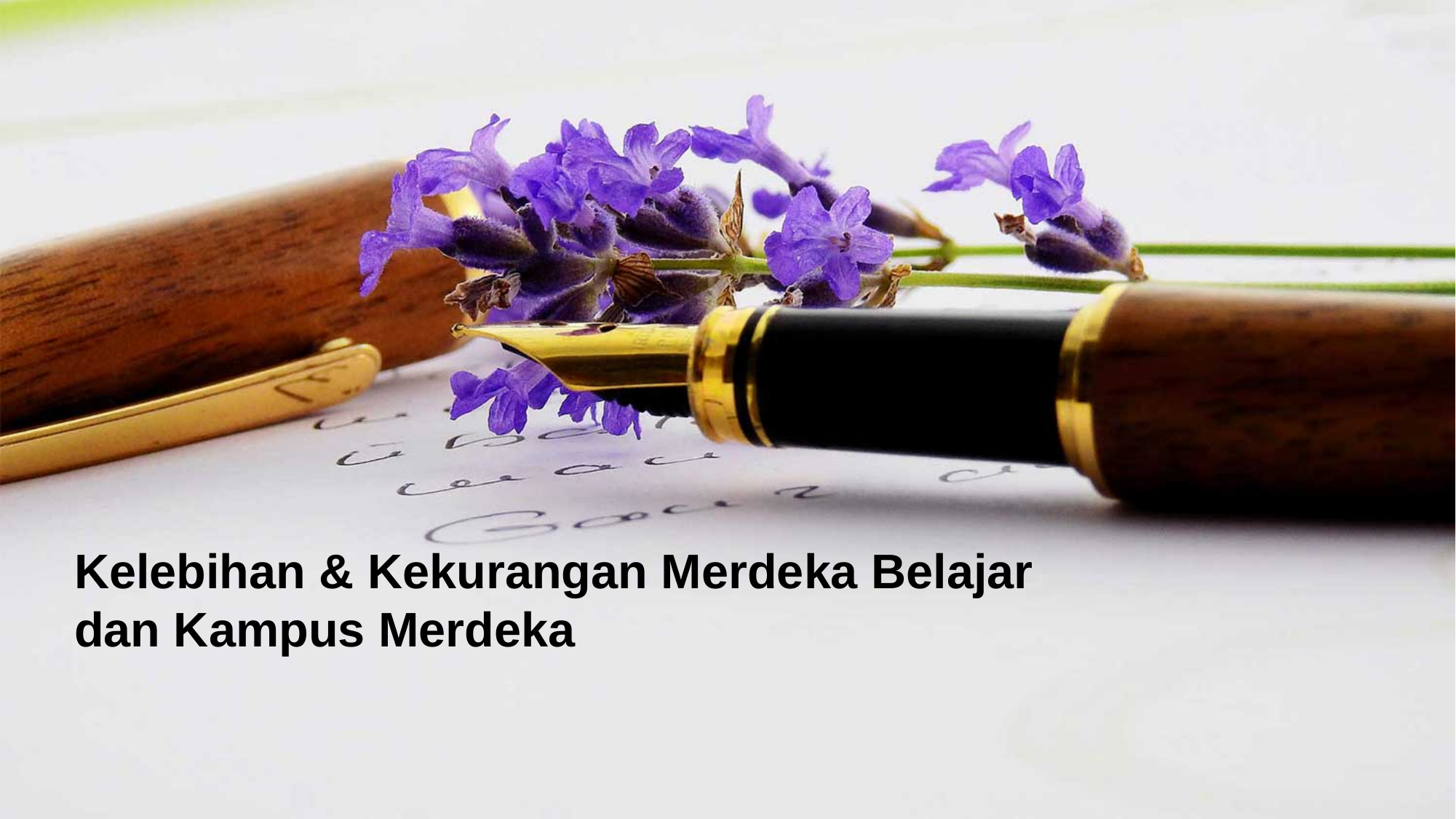

Kelebihan & Kekurangan Merdeka Belajar
dan Kampus Merdeka